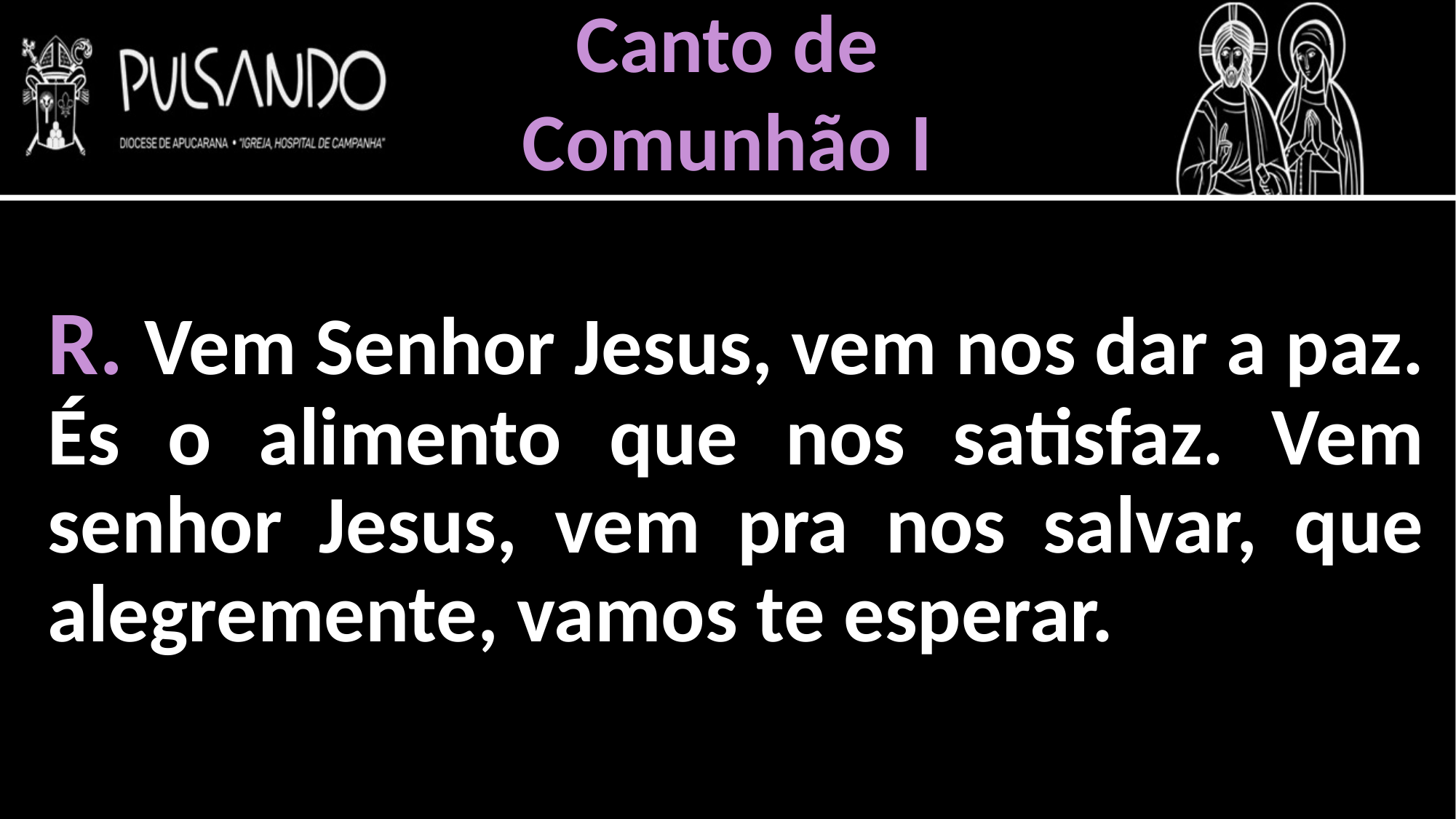

Canto de
Comunhão I
R. Vem Senhor Jesus, vem nos dar a paz. És o alimento que nos satisfaz. Vem senhor Jesus, vem pra nos salvar, que alegremente, vamos te esperar.